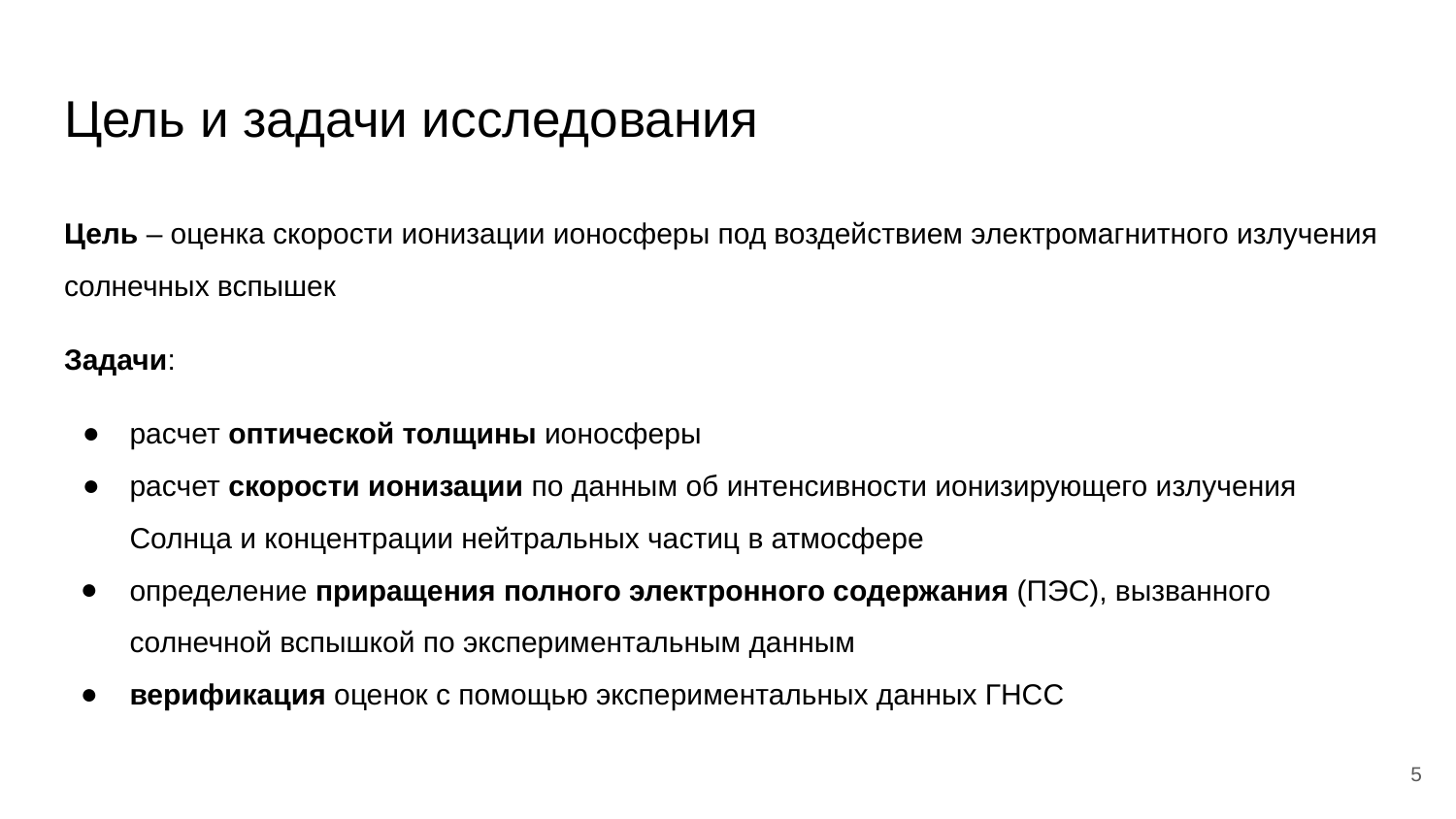

# Цель и задачи исследования
Цель – оценка скорости ионизации ионосферы под воздействием электромагнитного излучения солнечных вспышек
Задачи:
расчет оптической толщины ионосферы
расчет скорости ионизации по данным об интенсивности ионизирующего излучения Солнца и концентрации нейтральных частиц в атмосфере
определение приращения полного электронного содержания (ПЭС), вызванного солнечной вспышкой по экспериментальным данным
верификация оценок с помощью экспериментальных данных ГНСС
5